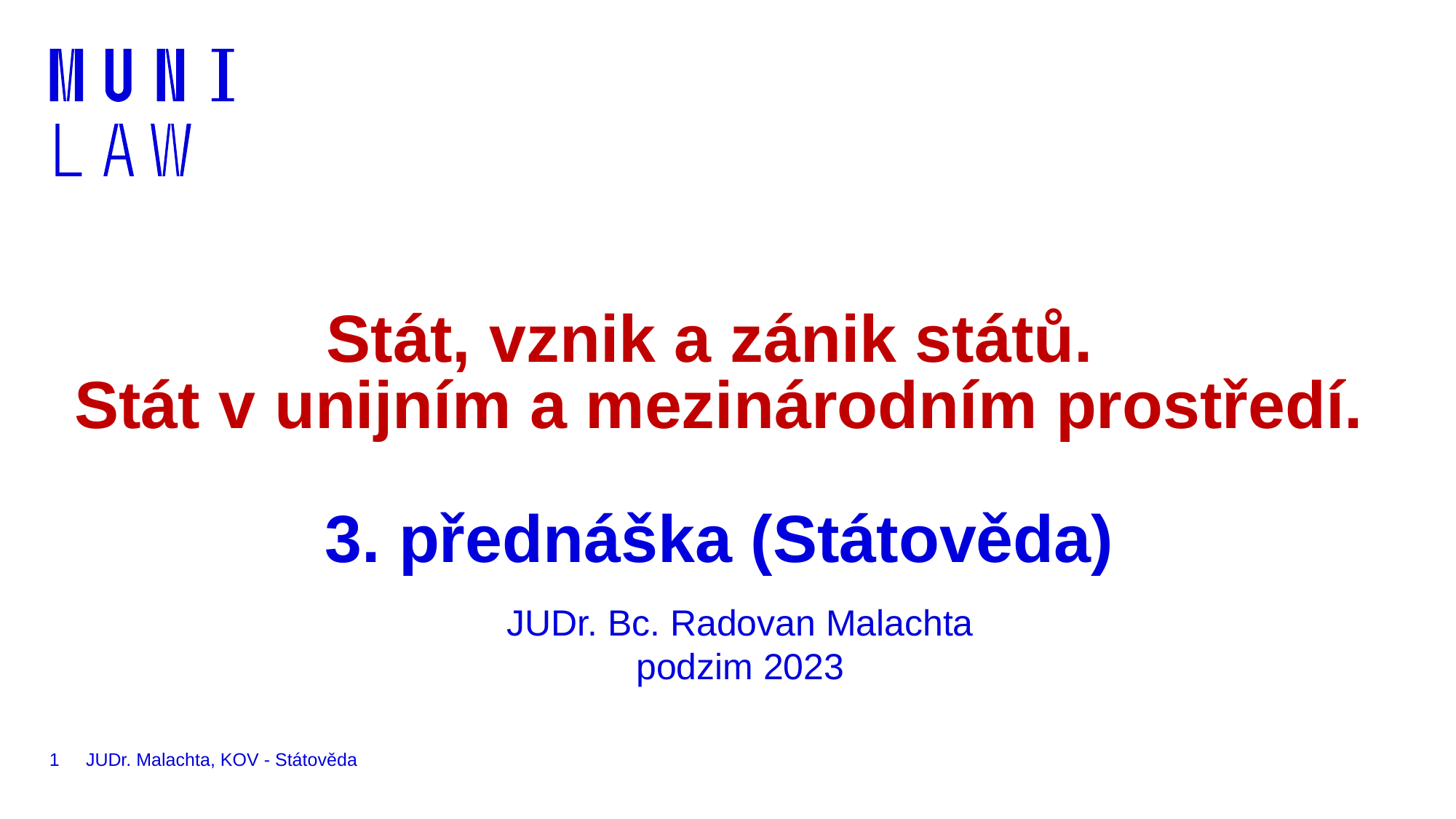

# Stát, vznik a zánik států. Stát v unijním a mezinárodním prostředí. 3. přednáška (Státověda)
JUDr. Bc. Radovan Malachta
podzim 2023
1
JUDr. Malachta, KOV - Státověda